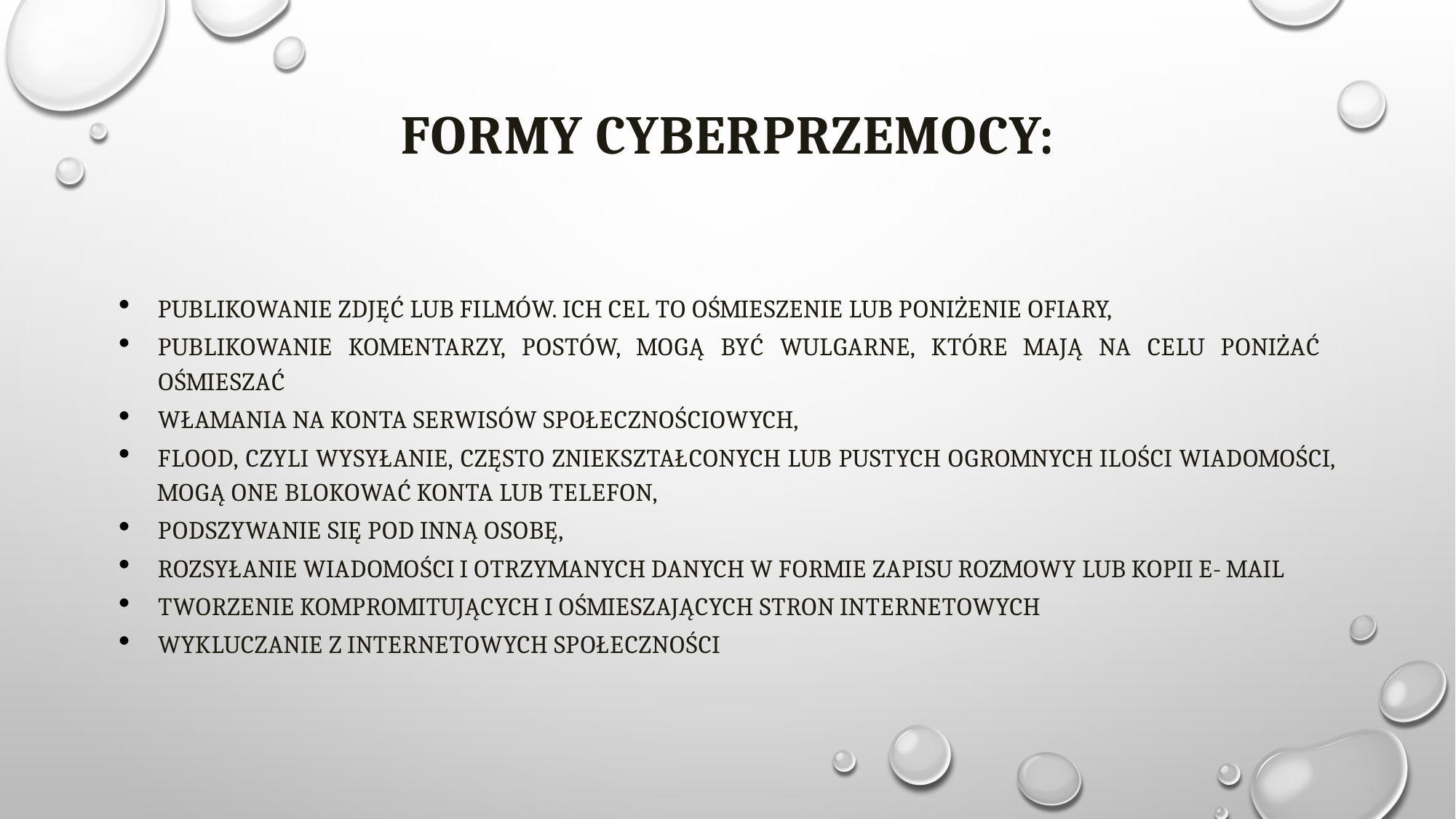

# Formy cyberprzemocy:
publikowanie zdjęć lub filmów. Ich cel to ośmieszenie lub poniżenie ofiary,
publikowanie komentarzy, postów, mogą być wulgarne, które mają na celu poniżać  ośmieszać
włamania na konta serwisów społecznościowych,
flood, czyli wysyłanie, często zniekształconych lub pustych ogromnych ilości wiadomości, mogą one blokować konta lub telefon,
podszywanie się pod inną osobę,
rozsyłanie wiadomości i otrzymanych danych w formie zapisu rozmowy lub kopii e- mail
tworzenie kompromitujących i ośmieszających stron internetowych
wykluczanie z internetowych społeczności